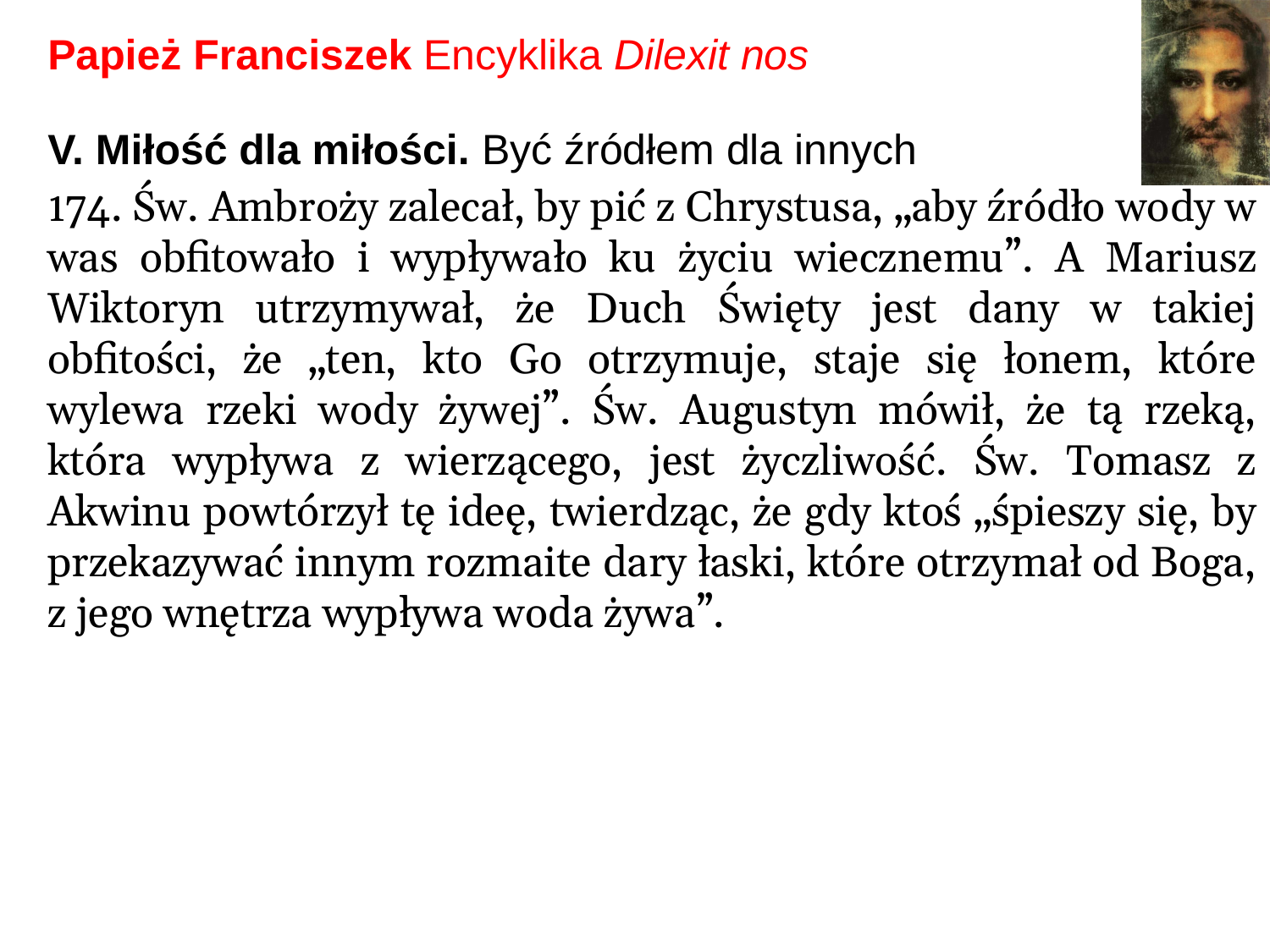

# Papież Franciszek Encyklika Dilexit nos
V. Miłość dla miłości. Być źródłem dla innych
174. Św. Ambroży zalecał, by pić z Chrystusa, „aby źródło wody w was obfitowało i wypływało ku życiu wiecznemu”. A Mariusz Wiktoryn utrzymywał, że Duch Święty jest dany w takiej obfitości, że „ten, kto Go otrzymuje, staje się łonem, które wylewa rzeki wody żywej”. Św. Augustyn mówił, że tą rzeką, która wypływa z wierzącego, jest życzliwość. Św. Tomasz z Akwinu powtórzył tę ideę, twierdząc, że gdy ktoś „śpieszy się, by przekazywać innym rozmaite dary łaski, które otrzymał od Boga, z jego wnętrza wypływa woda żywa”.